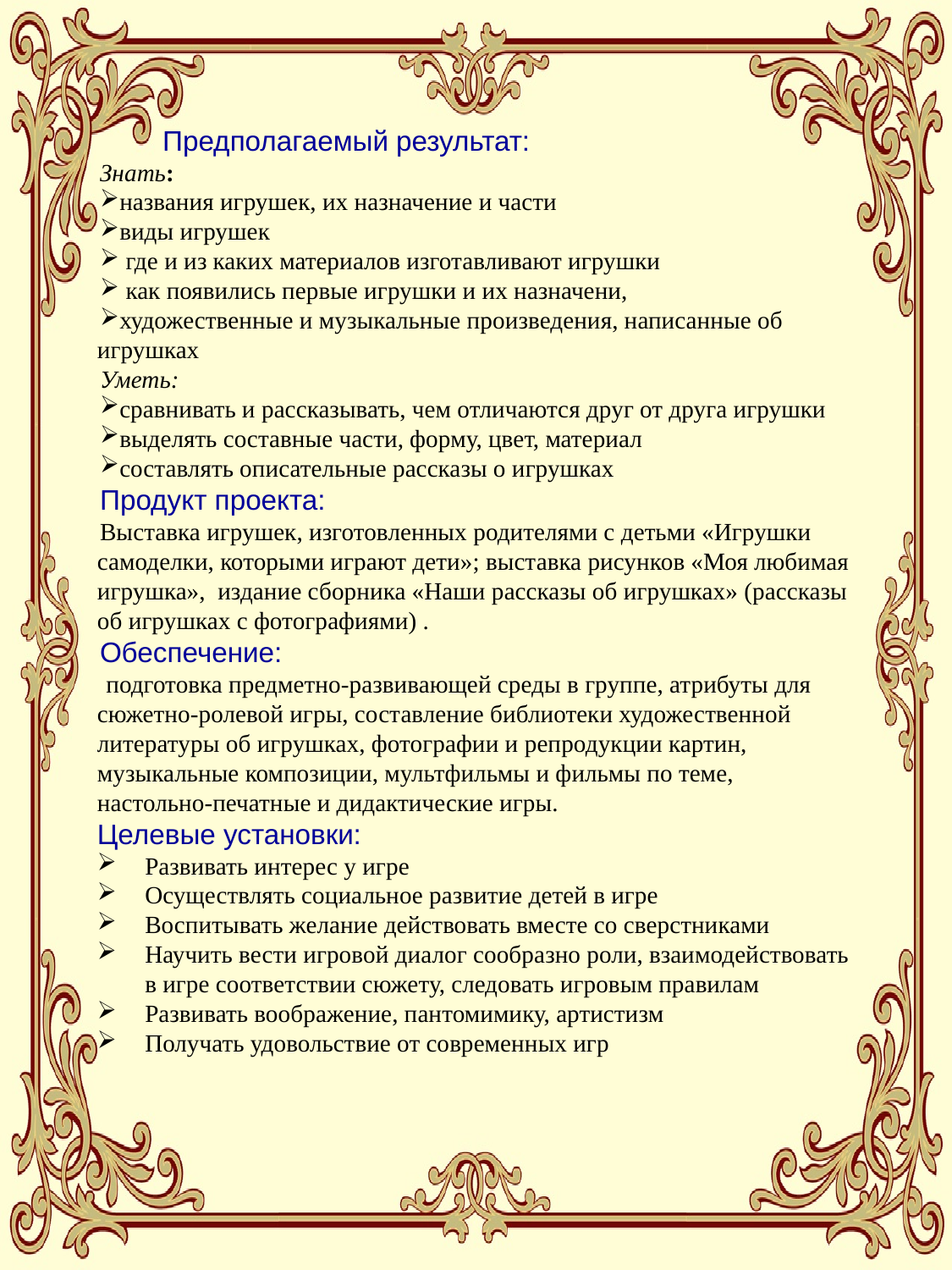

Предполагаемый результат:
Знать:
названия игрушек, их назначение и части
виды игрушек
 где и из каких материалов изготавливают игрушки
 как появились первые игрушки и их назначени,
художественные и музыкальные произведения, написанные об игрушках
Уметь:
сравнивать и рассказывать, чем отличаются друг от друга игрушки
выделять составные части, форму, цвет, материал
составлять описательные рассказы о игрушках
Продукт проекта:
Выставка игрушек, изготовленных родителями с детьми «Игрушки самоделки, которыми играют дети»; выставка рисунков «Моя любимая игрушка»,  издание сборника «Наши рассказы об игрушках» (рассказы об игрушках с фотографиями) .
Обеспечение:
 подготовка предметно-развивающей среды в группе, атрибуты для сюжетно-ролевой игры, составление библиотеки художественной литературы об игрушках, фотографии и репродукции картин, музыкальные композиции, мультфильмы и фильмы по теме, настольно-печатные и дидактические игры.
Целевые установки:
Развивать интерес у игре
Осуществлять социальное развитие детей в игре
Воспитывать желание действовать вместе со сверстниками
Научить вести игровой диалог сообразно роли, взаимодействовать в игре соответствии сюжету, следовать игровым правилам
Развивать воображение, пантомимику, артистизм
Получать удовольствие от современных игр